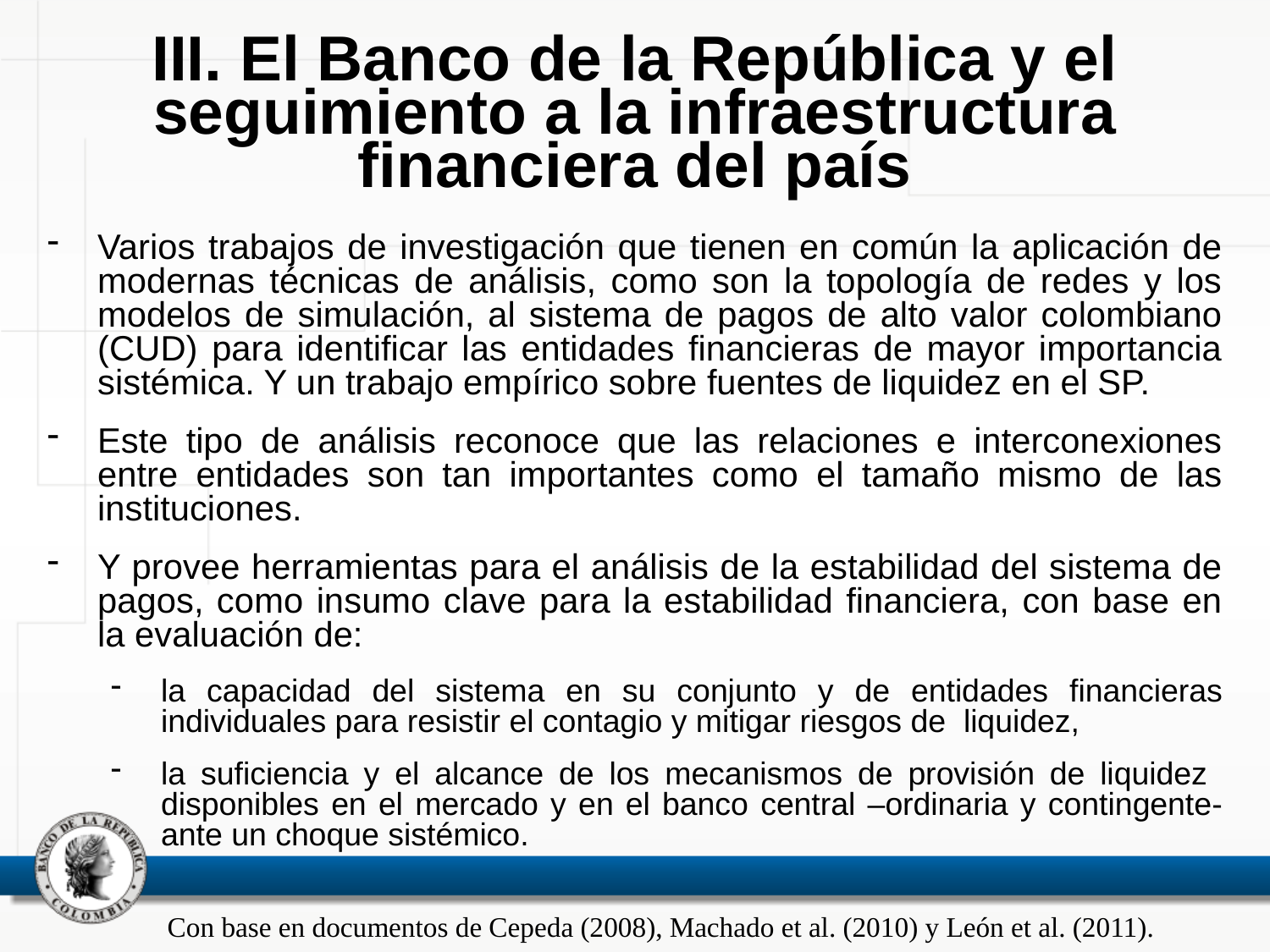

III. El Banco de la República y el seguimiento a la infraestructura financiera del país

Varios trabajos de investigación que tienen en común la aplicación de modernas técnicas de análisis, como son la topología de redes y los modelos de simulación, al sistema de pagos de alto valor colombiano (CUD) para identificar las entidades financieras de mayor importancia sistémica. Y un trabajo empírico sobre fuentes de liquidez en el SP.
Este tipo de análisis reconoce que las relaciones e interconexiones entre entidades son tan importantes como el tamaño mismo de las instituciones.
Y provee herramientas para el análisis de la estabilidad del sistema de pagos, como insumo clave para la estabilidad financiera, con base en la evaluación de:
la capacidad del sistema en su conjunto y de entidades financieras individuales para resistir el contagio y mitigar riesgos de  liquidez,
la suficiencia y el alcance de los mecanismos de provisión de liquidez  disponibles en el mercado y en el banco central –ordinaria y contingente- ante un choque sistémico.

Con base en documentos de Cepeda (2008), Machado et al. (2010) y León et al. (2011).